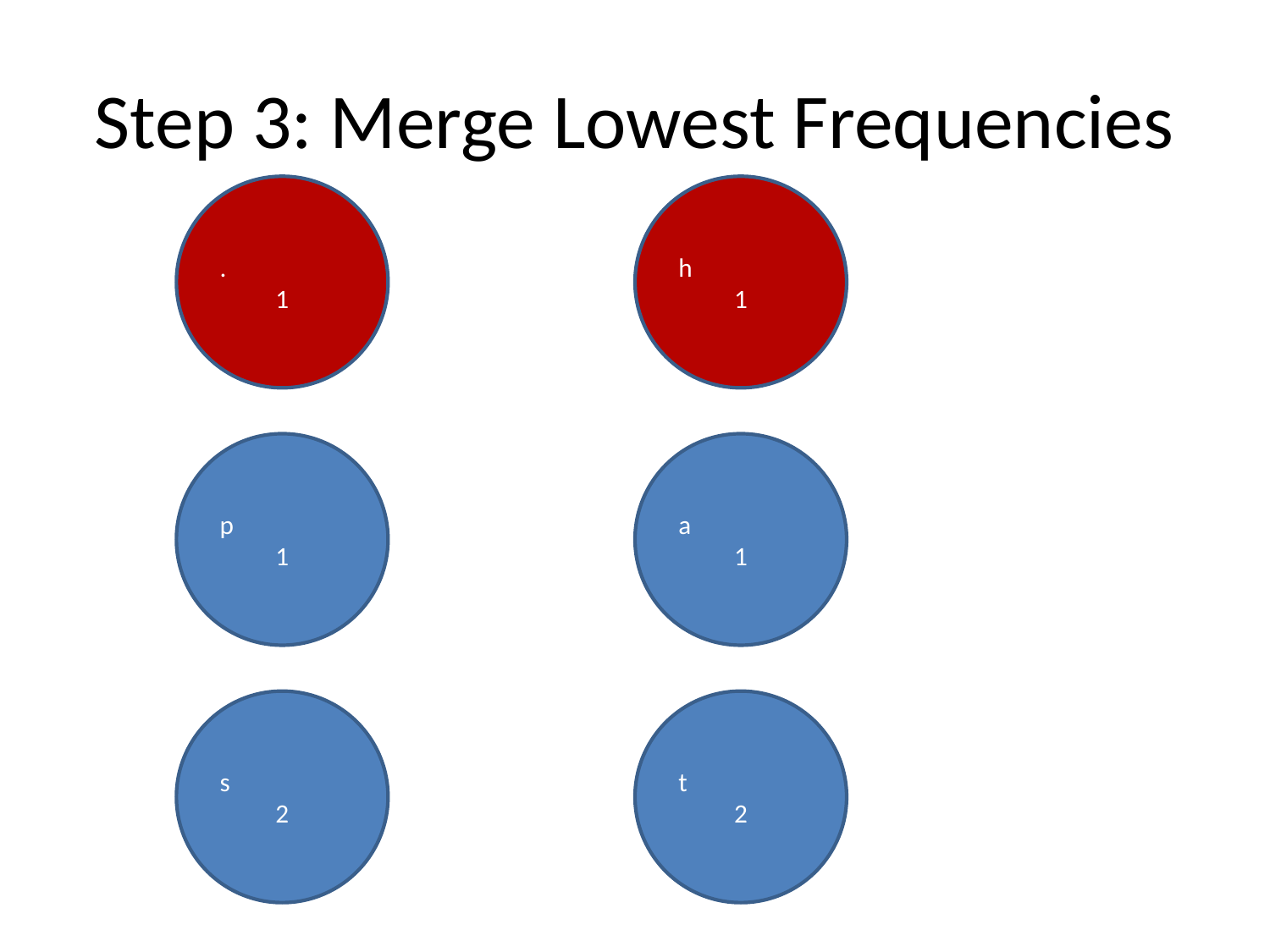

# Step 3: Merge Lowest Frequencies
.
1
h
1
p
1
a
1
s
2
t
2